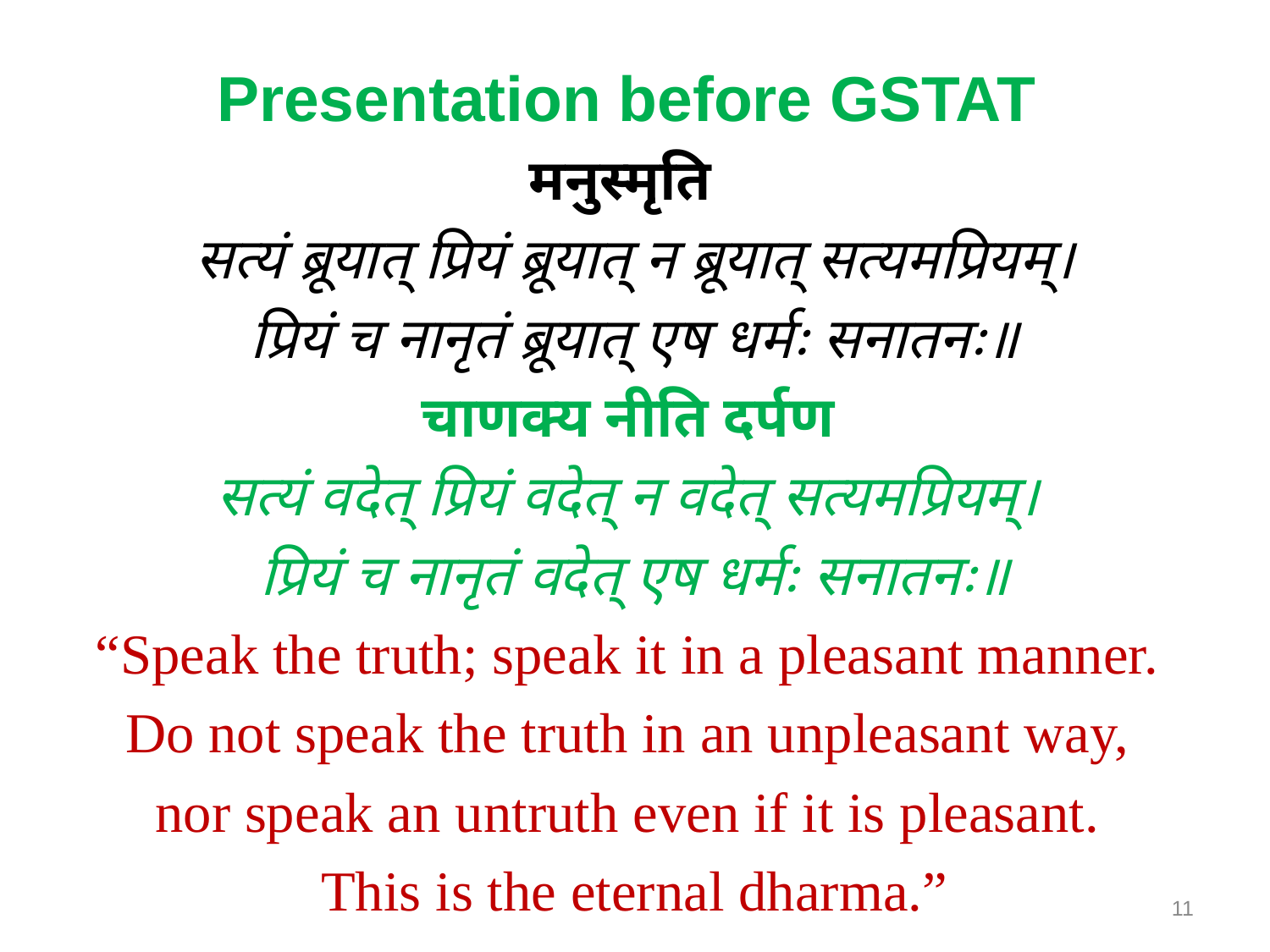

# Presentation before GSTAT
मनुस्मृति
सत्यं ब्रूयात् प्रियं ब्रूयात् न ब्रूयात् सत्यमप्रियम्।
प्रियं च नानृतं ब्रूयात् एष धर्मः सनातनः॥
चाणक्य नीति दर्पण
सत्यं वदेत् प्रियं वदेत् न वदेत् सत्यमप्रियम्।
प्रियं च नानृतं वदेत् एष धर्मः सनातनः॥
“Speak the truth; speak it in a pleasant manner.
Do not speak the truth in an unpleasant way,
nor speak an untruth even if it is pleasant.
This is the eternal dharma.”

11